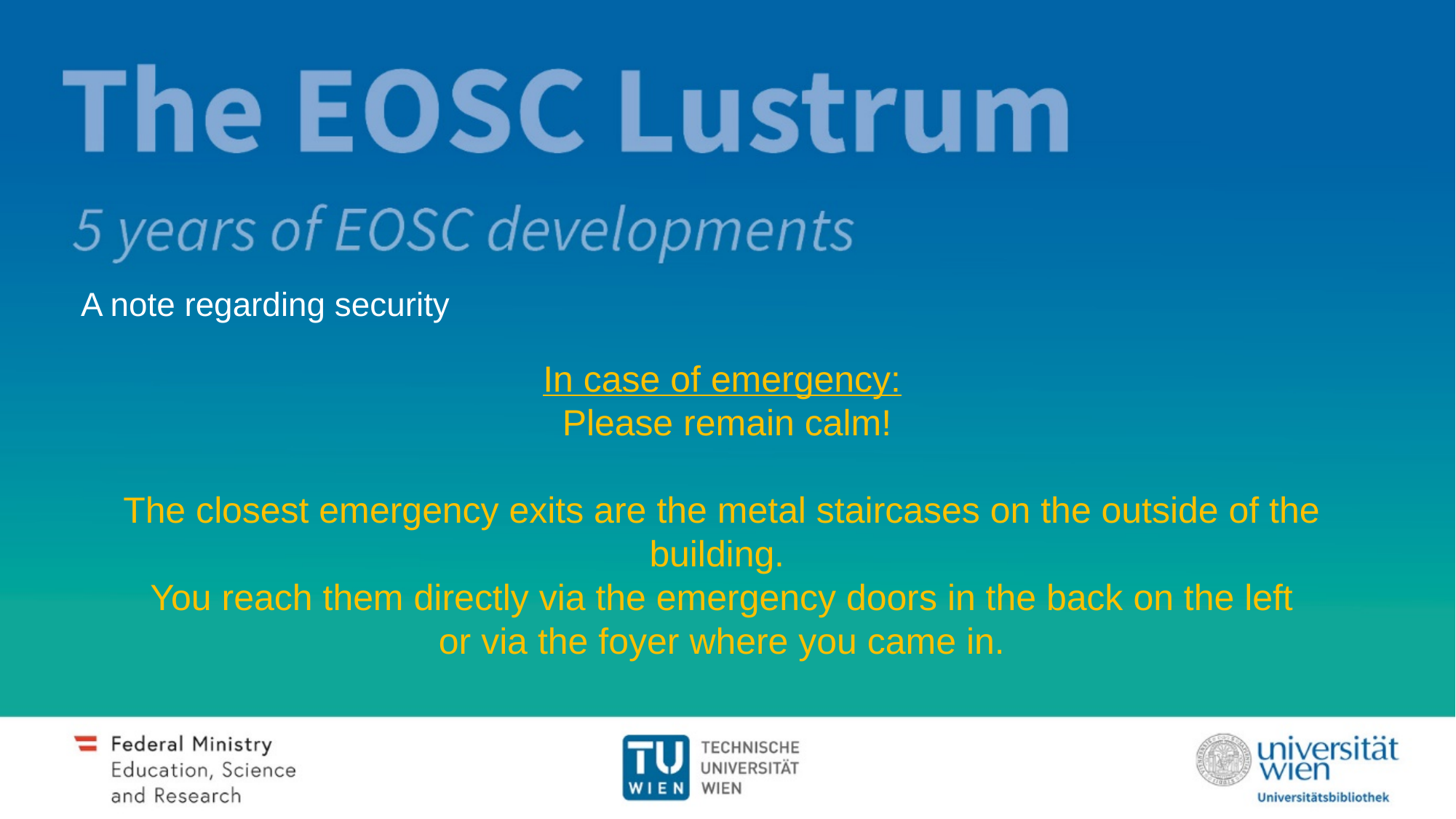

A note regarding security

In case of emergency:
 Please remain calm!

The closest emergency exits are the metal staircases on the outside of the building.
You reach them directly via the emergency doors in the back on the left
or via the foyer where you came in.